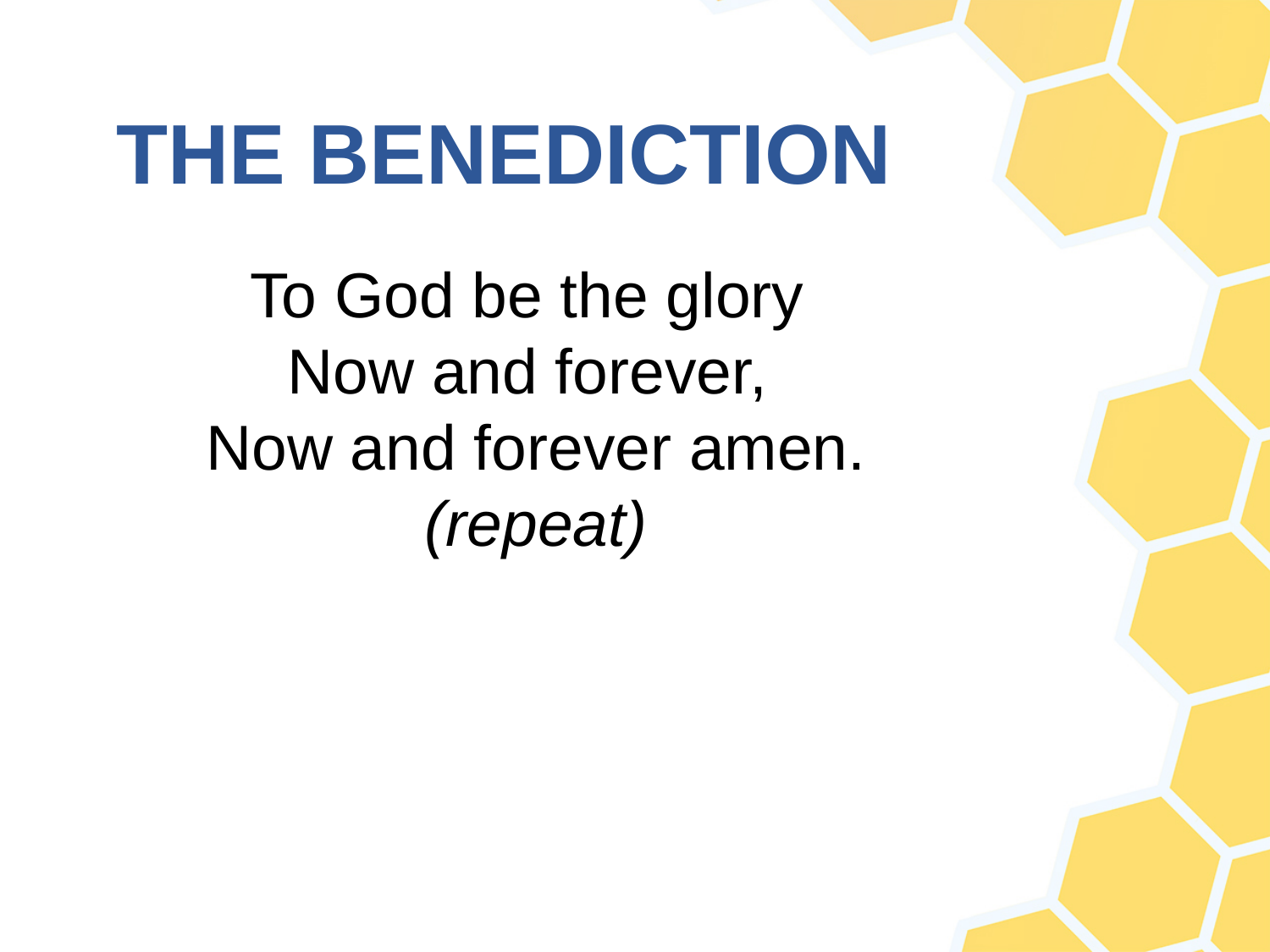

# THE BENEDICTION
To God be the glory
Now and forever,
Now and forever amen.
(repeat)